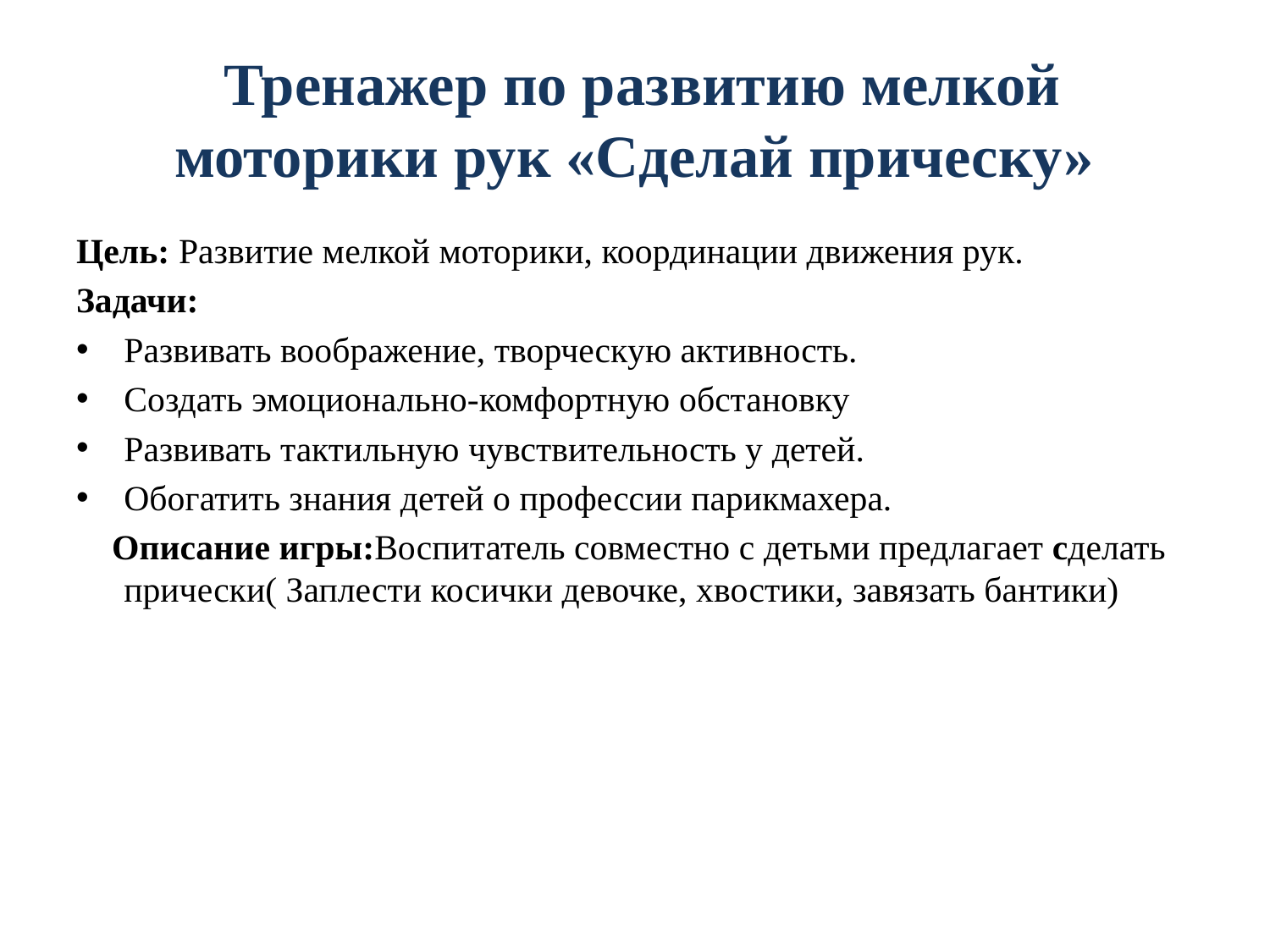

# Тренажер по развитию мелкой моторики рук «Сделай прическу»
Цель: Развитие мелкой моторики, координации движения рук.
Задачи:
Развивать воображение, творческую активность.
Создать эмоционально-комфортную обстановку
Развивать тактильную чувствительность у детей.
Обогатить знания детей о профессии парикмахера.
    Описание игры:Воспитатель совместно с детьми предлагает сделать прически( Заплести косички девочке, хвостики, завязать бантики)